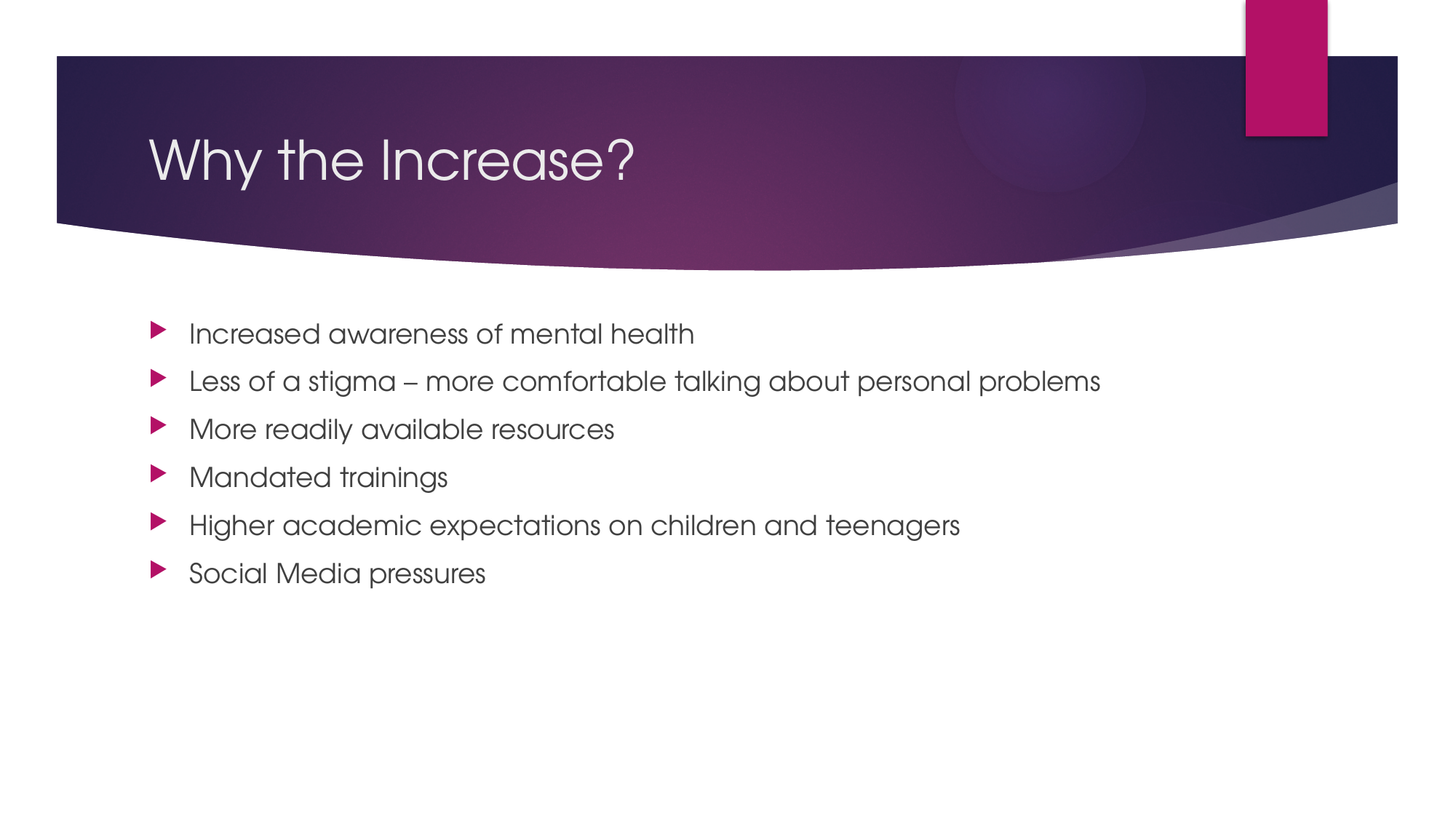

# Why the Increase?
Increased awareness of mental health
Less of a stigma – more comfortable talking about personal problems
More readily available resources
Mandated trainings
Higher academic expectations on children and teenagers
Social Media pressures